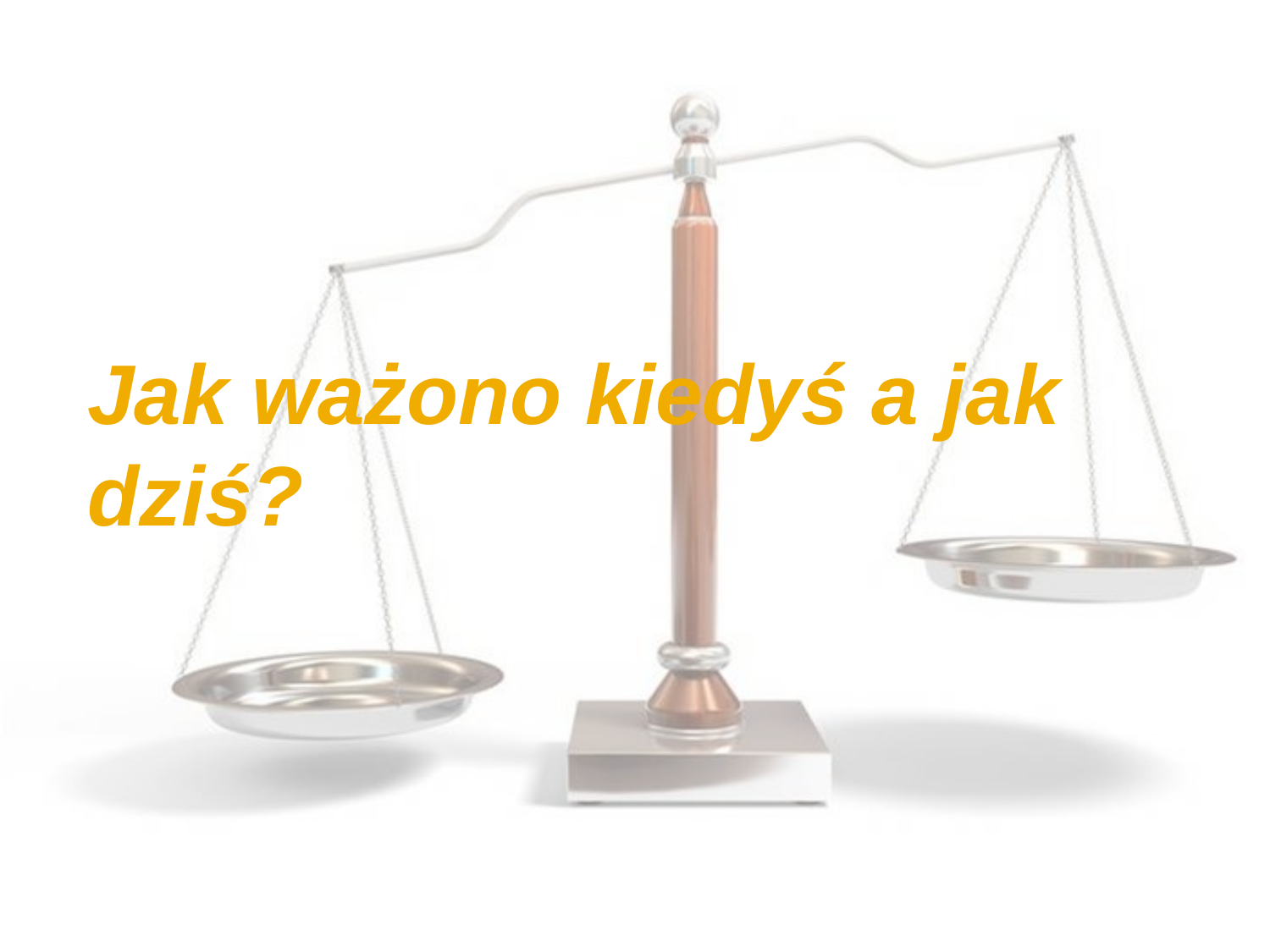

# Jak ważono kiedyś a jak dziś?